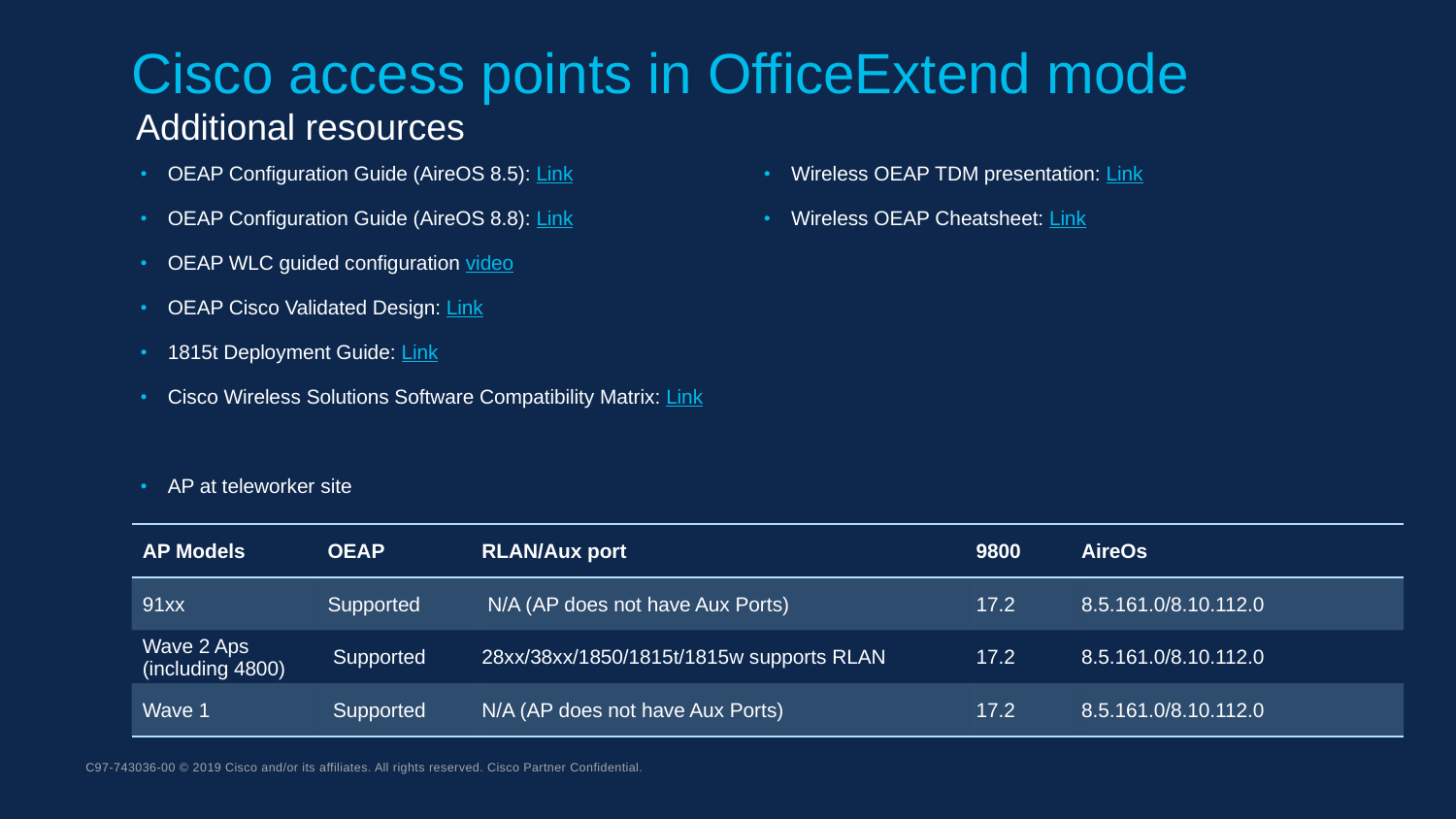

Cisco access points in OfficeExtend mode
Additional resources
OEAP Configuration Guide (AireOS 8.5): Link
OEAP Configuration Guide (AireOS 8.8): Link
OEAP WLC guided configuration video
OEAP Cisco Validated Design: Link
1815t Deployment Guide: Link
Cisco Wireless Solutions Software Compatibility Matrix: Link

AP at teleworker site

Wireless OEAP TDM presentation: Link
Wireless OEAP Cheatsheet: Link

| AP Models | OEAP | RLAN/Aux port | 9800 | AireOs |
| --- | --- | --- | --- | --- |
| 91xx | Supported | N/A (AP does not have Aux Ports) | 17.2 | 8.5.161.0/8.10.112.0 |
| Wave 2 Aps (including 4800) | Supported | 28xx/38xx/1850/1815t/1815w supports RLAN | 17.2 | 8.5.161.0/8.10.112.0 |
| Wave 1 | Supported | N/A (AP does not have Aux Ports) | 17.2 | 8.5.161.0/8.10.112.0 |